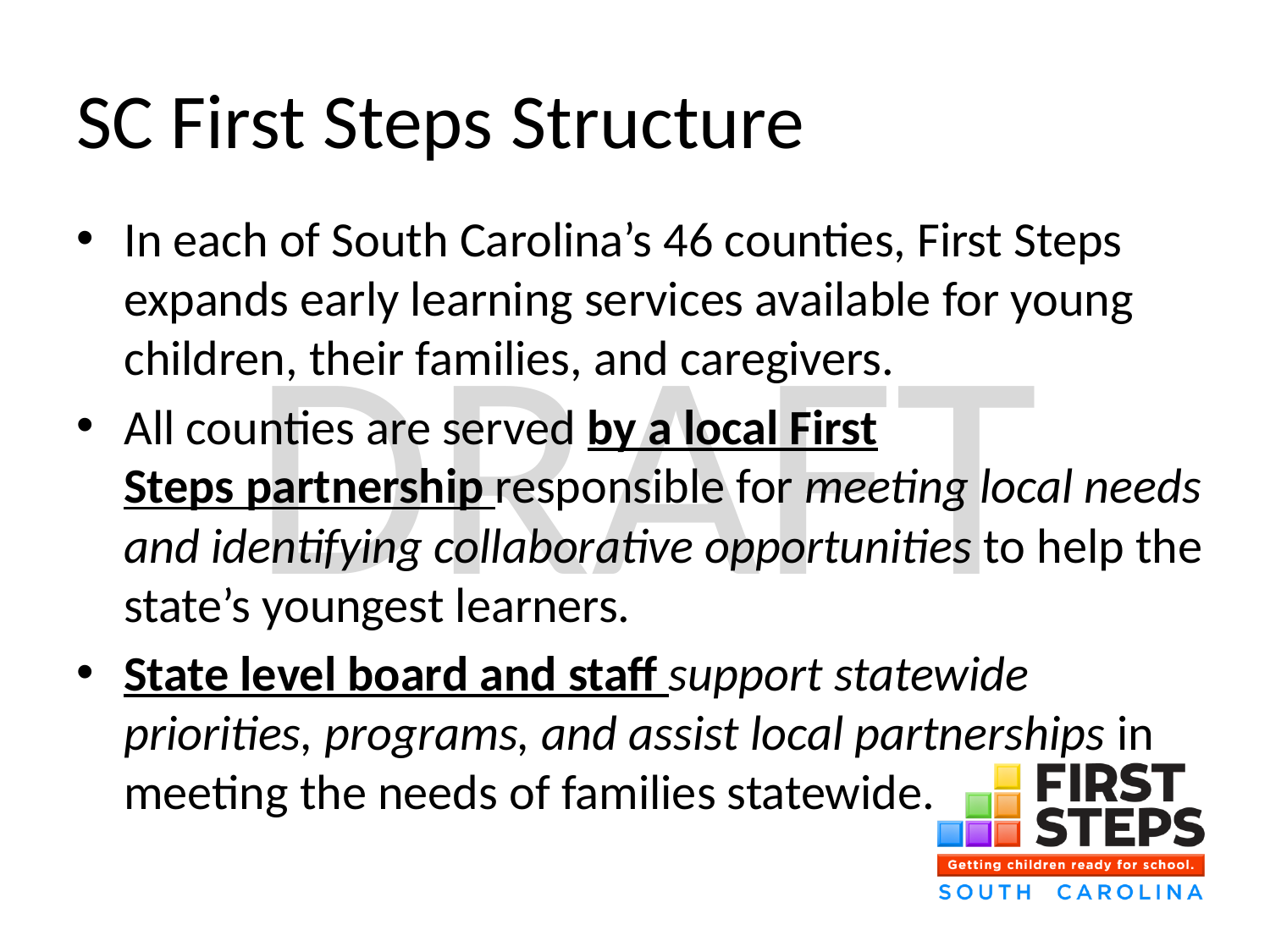

# SC First Steps Structure
In each of South Carolina’s 46 counties, First Steps expands early learning services available for young children, their families, and caregivers.
All counties are served by a local First Steps partnership responsible for meeting local needs and identifying collaborative opportunities to help the state’s youngest learners.
State level board and staff support statewide priorities, programs, and assist local partnerships in meeting the needs of families statewide.